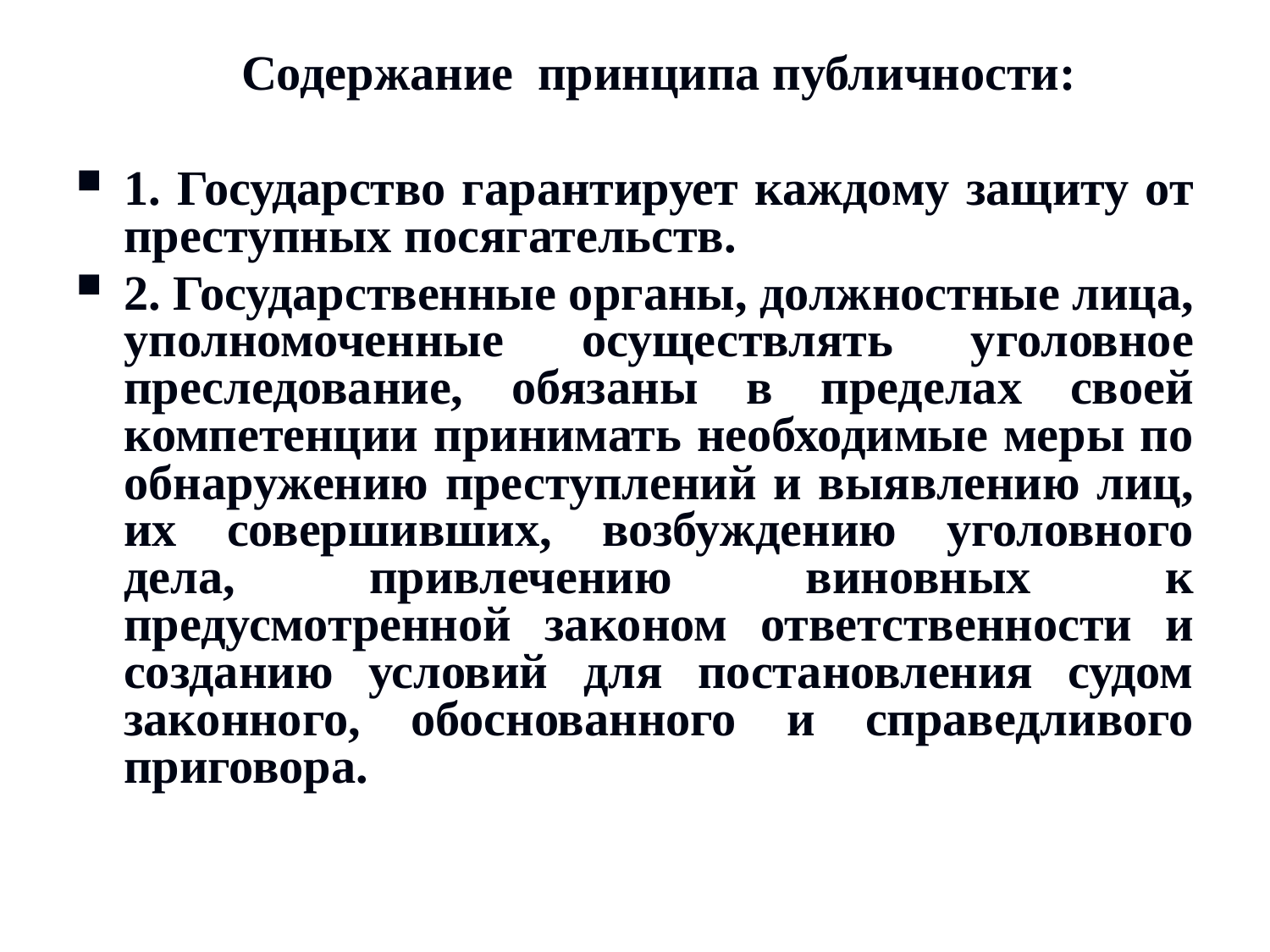

Содержание  принципа публичности:

1. Государство гарантирует каждому защиту от преступных посягательств.
2. Государственные органы, должностные лица, уполномоченные осуществлять уголовное преследование, обязаны в пределах своей компетенции принимать необходимые меры по обнаружению преступлений и выявлению лиц, их совершивших, возбуждению уголовного дела, привлечению виновных к предусмотренной законом ответственности и созданию условий для постановления судом законного, обоснованного и справедливого приговора.